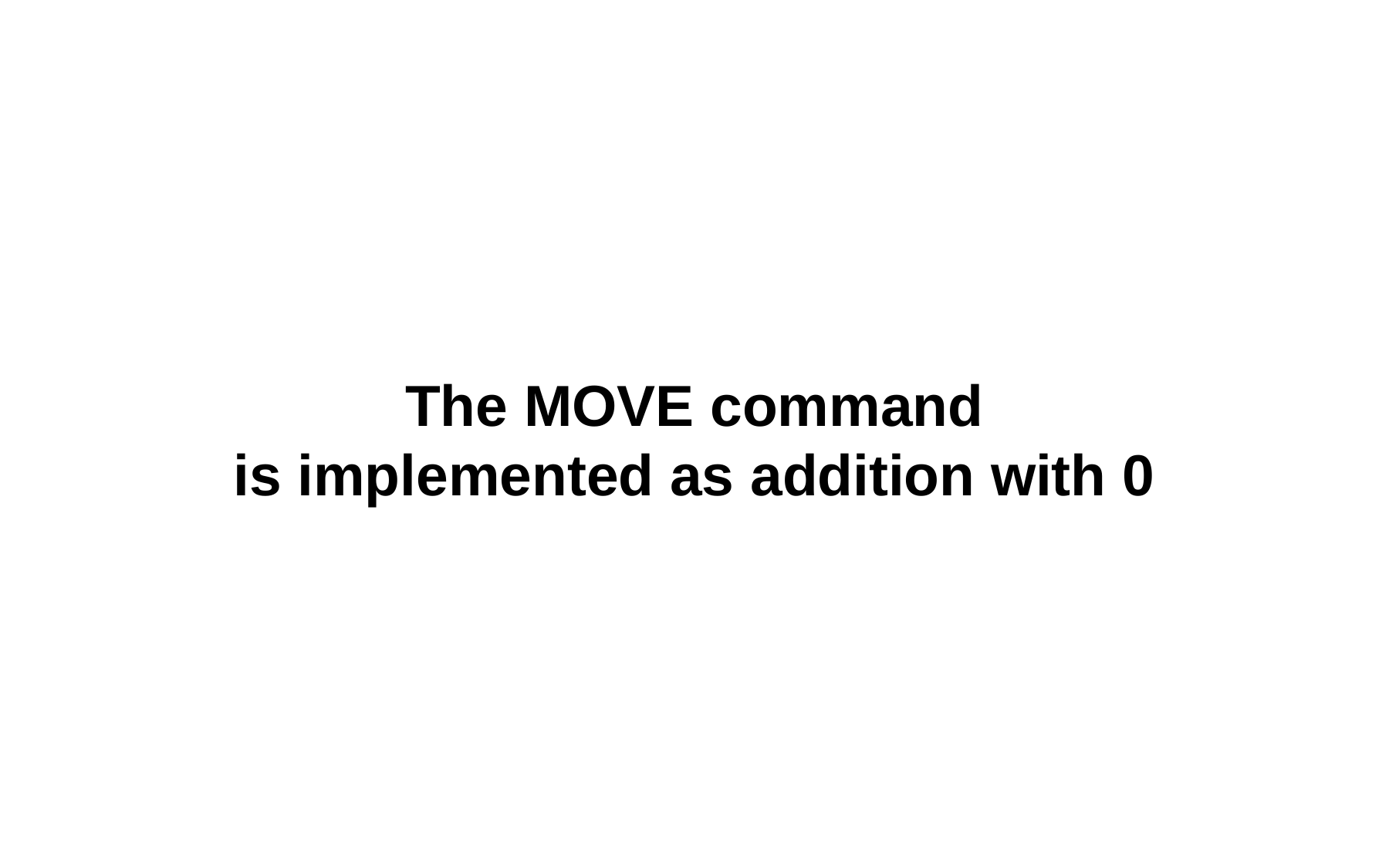

# The MOVE command is implemented as addition with 0